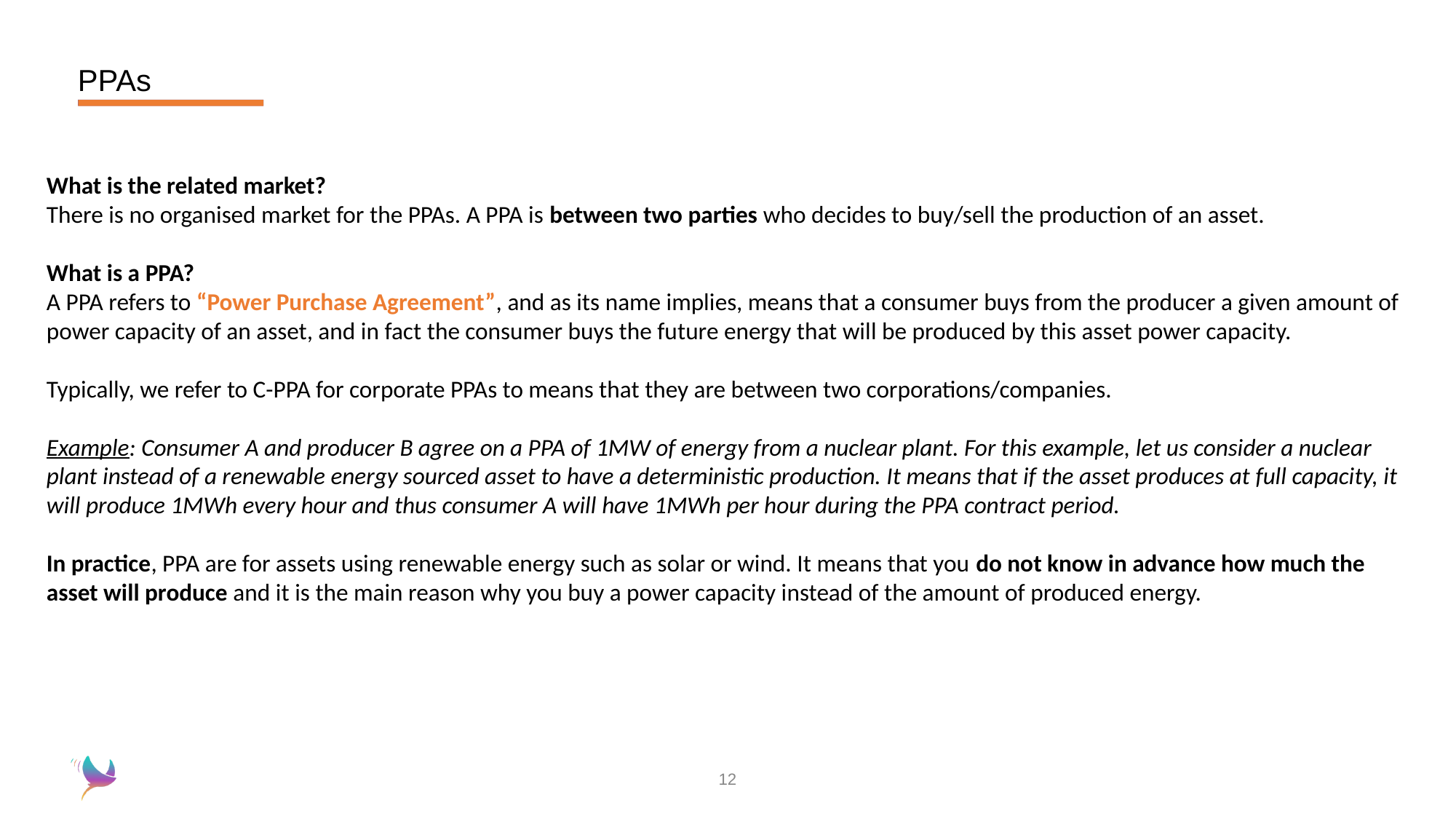

# PPAs

What is the related market?
There is no organised market for the PPAs. A PPA is between two parties who decides to buy/sell the production of an asset.

What is a PPA?
A PPA refers to “Power Purchase Agreement”, and as its name implies, means that a consumer buys from the producer a given amount of power capacity of an asset, and in fact the consumer buys the future energy that will be produced by this asset power capacity.

Typically, we refer to C-PPA for corporate PPAs to means that they are between two corporations/companies.

Example: Consumer A and producer B agree on a PPA of 1MW of energy from a nuclear plant. For this example, let us consider a nuclear plant instead of a renewable energy sourced asset to have a deterministic production. It means that if the asset produces at full capacity, it will produce 1MWh every hour and thus consumer A will have 1MWh per hour during the PPA contract period.

In practice, PPA are for assets using renewable energy such as solar or wind. It means that you do not know in advance how much the asset will produce and it is the main reason why you buy a power capacity instead of the amount of produced energy.